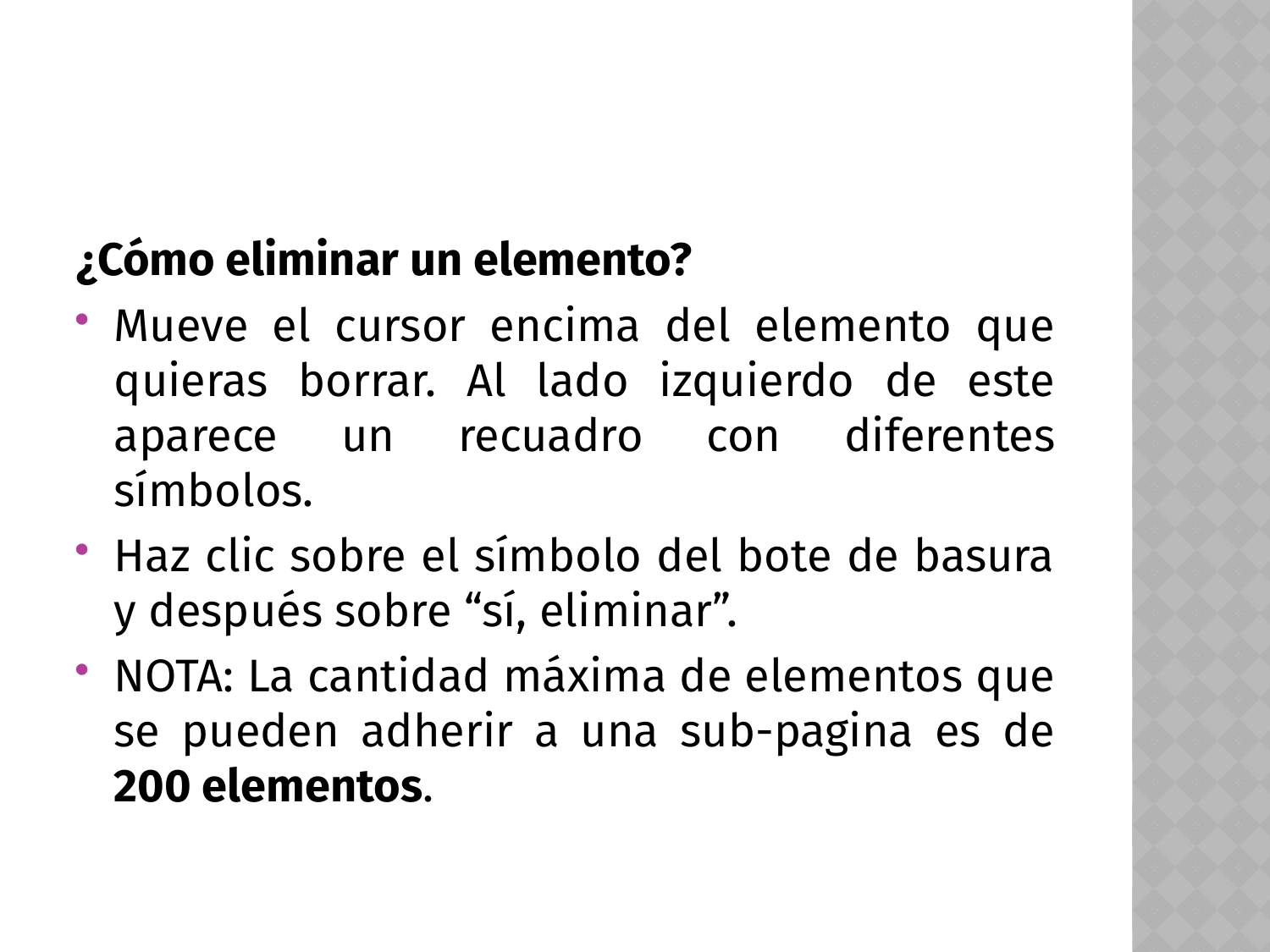

¿Cómo eliminar un elemento?
Mueve el cursor encima del elemento que quieras borrar. Al lado izquierdo de este aparece un recuadro con diferentes símbolos.
Haz clic sobre el símbolo del bote de basura y después sobre “sí, eliminar”.
NOTA: La cantidad máxima de elementos que se pueden adherir a una sub-pagina es de 200 elementos.